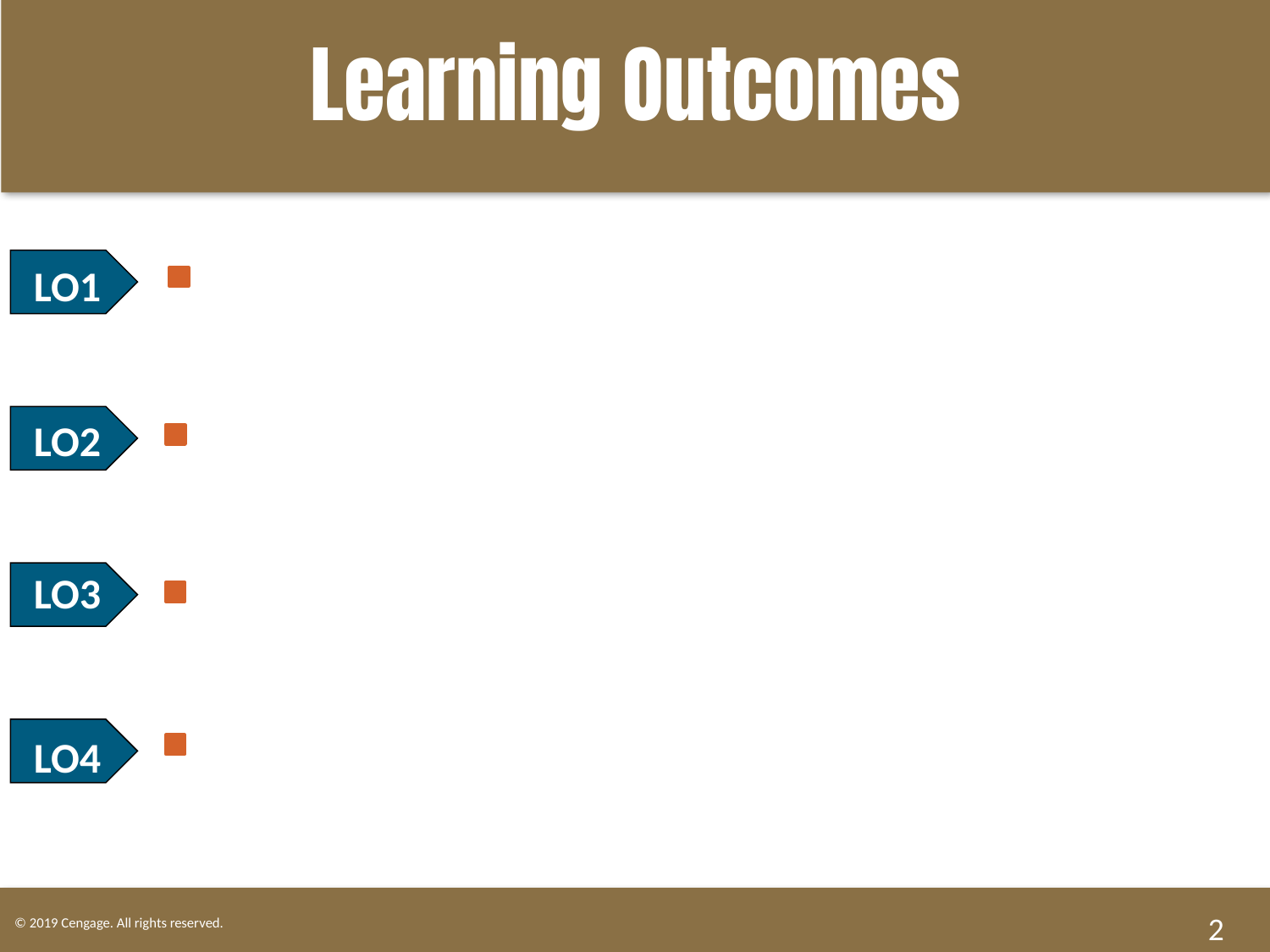

Learning Outcomes
LO1       Define deceptive advertising.

LO2         Recognize what information must be included on labels.
LO3          State the Truth-in-Lending Act requirements.
LO4     Describe health and safety protection.

2